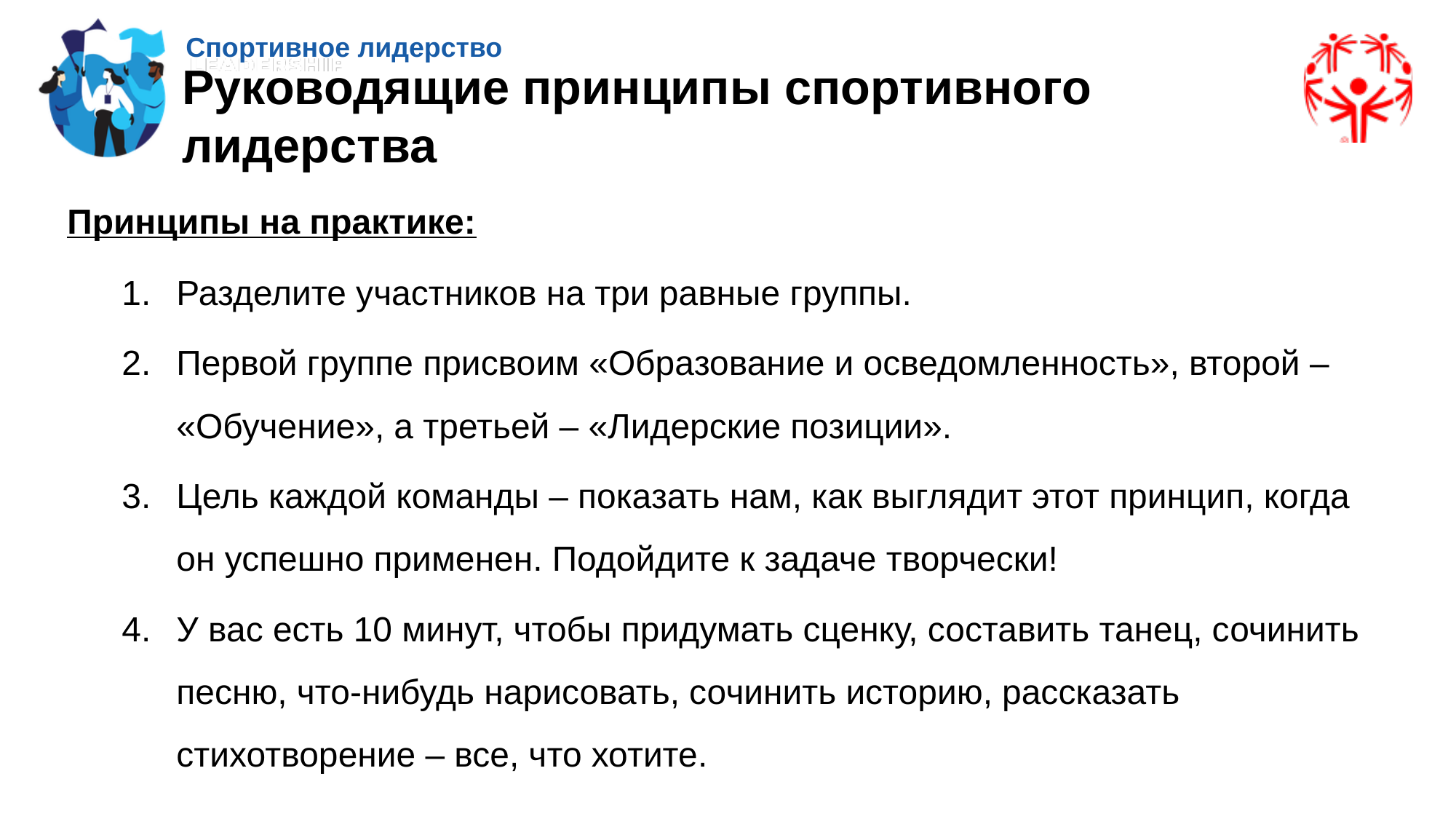

Руководящие принципы спортивного лидерства
Принципы на практике:
Разделите участников на три равные группы.
Первой группе присвоим «Образование и осведомленность», второй – «Обучение», а третьей – «Лидерские позиции».
Цель каждой команды – показать нам, как выглядит этот принцип, когда он успешно применен. Подойдите к задаче творчески!
У вас есть 10 минут, чтобы придумать сценку, составить танец, сочинить песню, что-нибудь нарисовать, сочинить историю, рассказать стихотворение – все, что хотите.
.